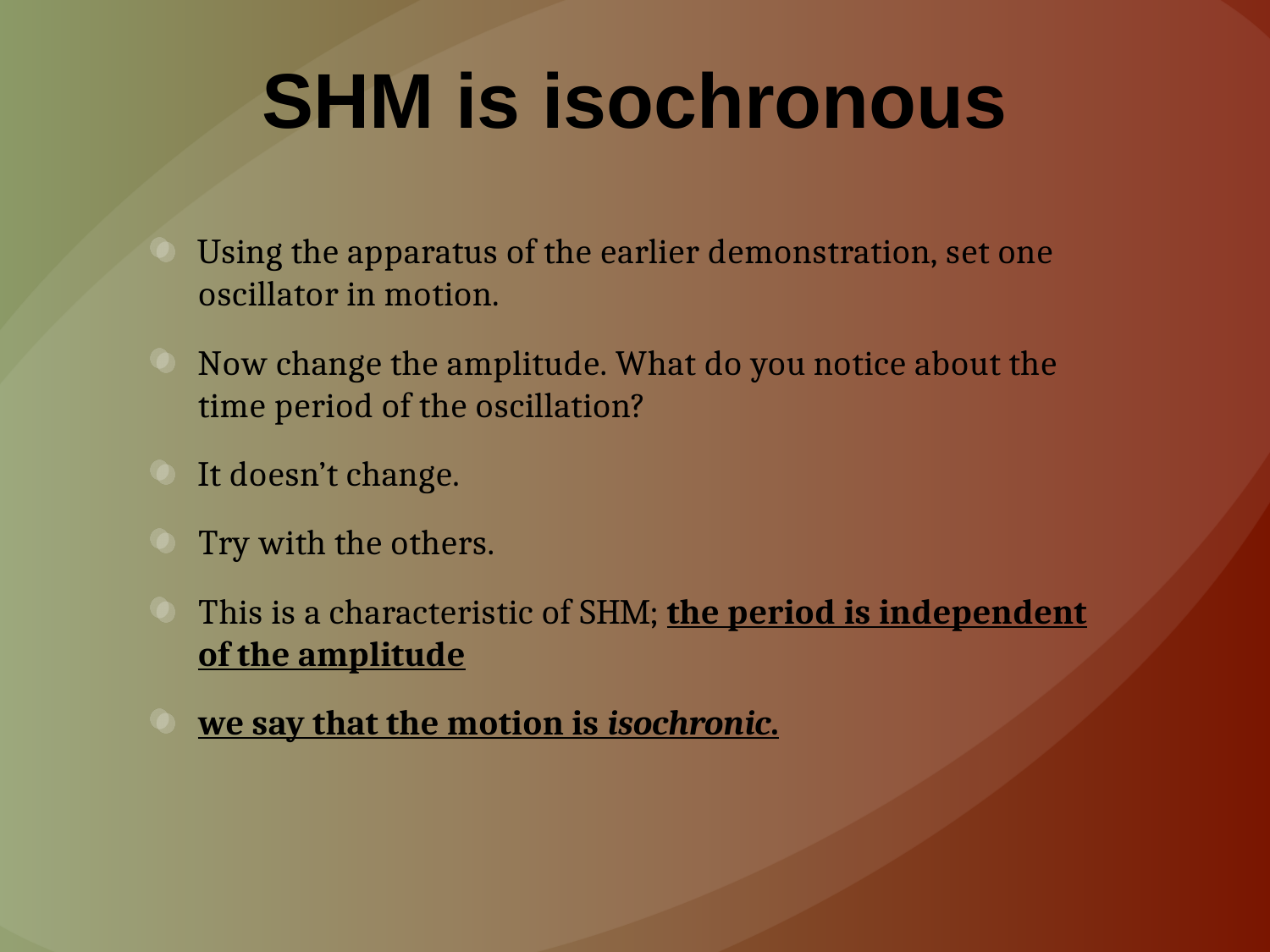

# SHM is isochronous
Using the apparatus of the earlier demonstration, set one oscillator in motion.
Now change the amplitude. What do you notice about the time period of the oscillation?
It doesn’t change.
Try with the others.
This is a characteristic of SHM; the period is independent of the amplitude
we say that the motion is isochronic.